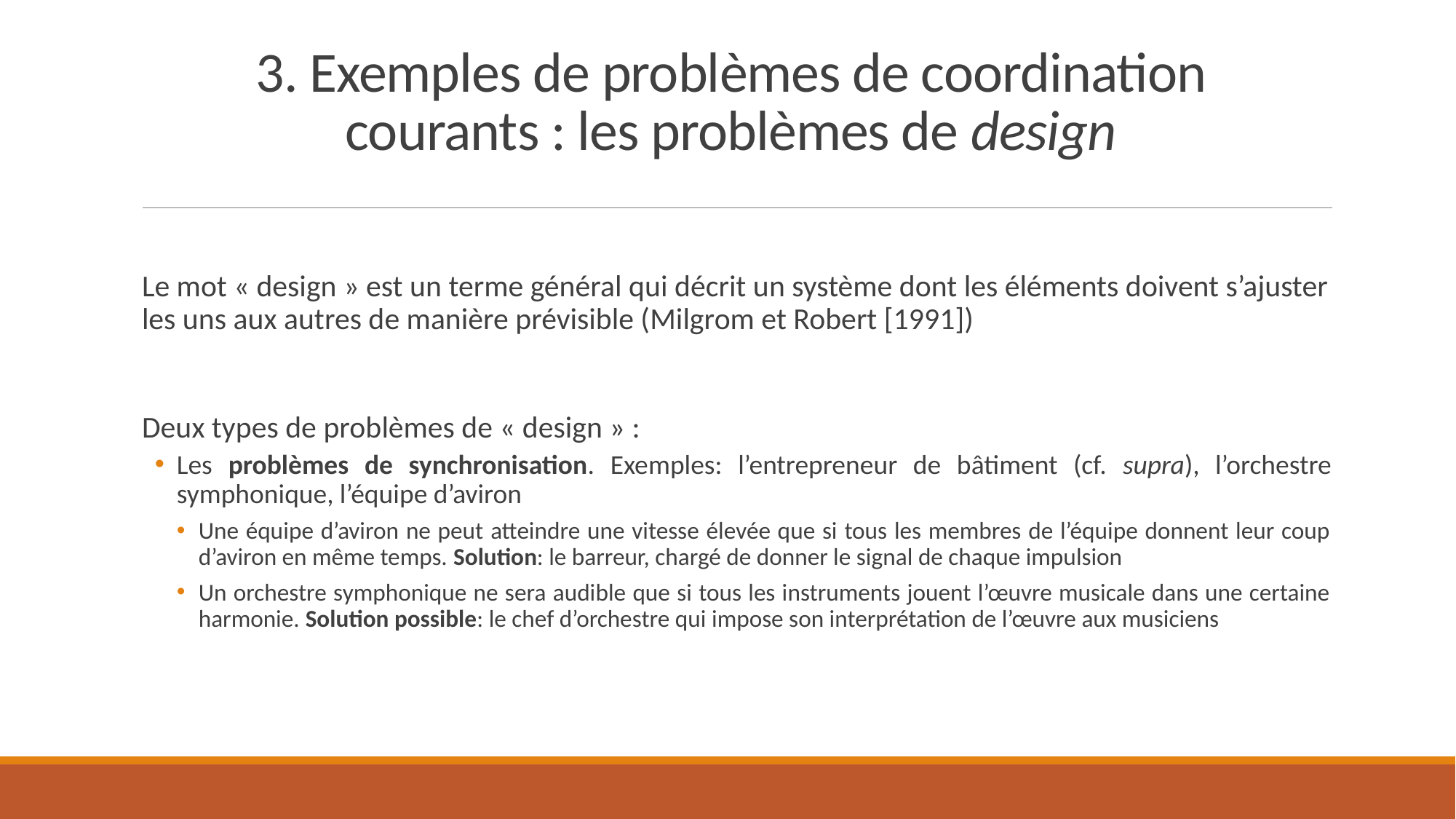

# 3. Exemples de problèmes de coordination courants : les problèmes de design
Le mot « design » est un terme général qui décrit un système dont les éléments doivent s’ajuster les uns aux autres de manière prévisible (Milgrom et Robert [1991])

Deux types de problèmes de « design » :
Les problèmes de synchronisation. Exemples: l’entrepreneur de bâtiment (cf. supra), l’orchestre symphonique, l’équipe d’aviron
Une équipe d’aviron ne peut atteindre une vitesse élevée que si tous les membres de l’équipe donnent leur coup d’aviron en même temps. Solution: le barreur, chargé de donner le signal de chaque impulsion
Un orchestre symphonique ne sera audible que si tous les instruments jouent l’œuvre musicale dans une certaine harmonie. Solution possible: le chef d’orchestre qui impose son interprétation de l’œuvre aux musiciens